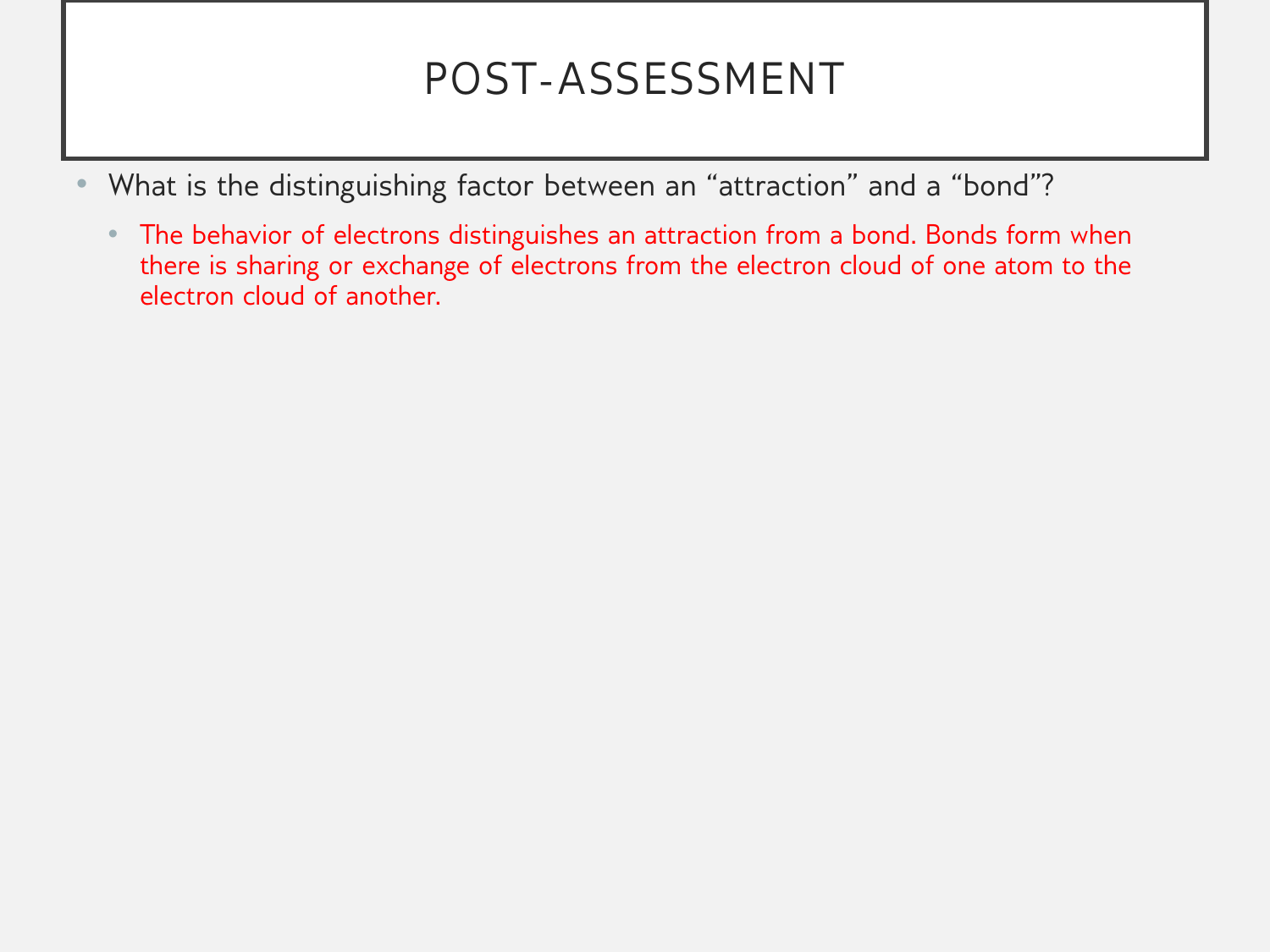

# Post-assessment
What is the distinguishing factor between an “attraction” and a “bond”?
The behavior of electrons distinguishes an attraction from a bond. Bonds form when there is sharing or exchange of electrons from the electron cloud of one atom to the electron cloud of another.